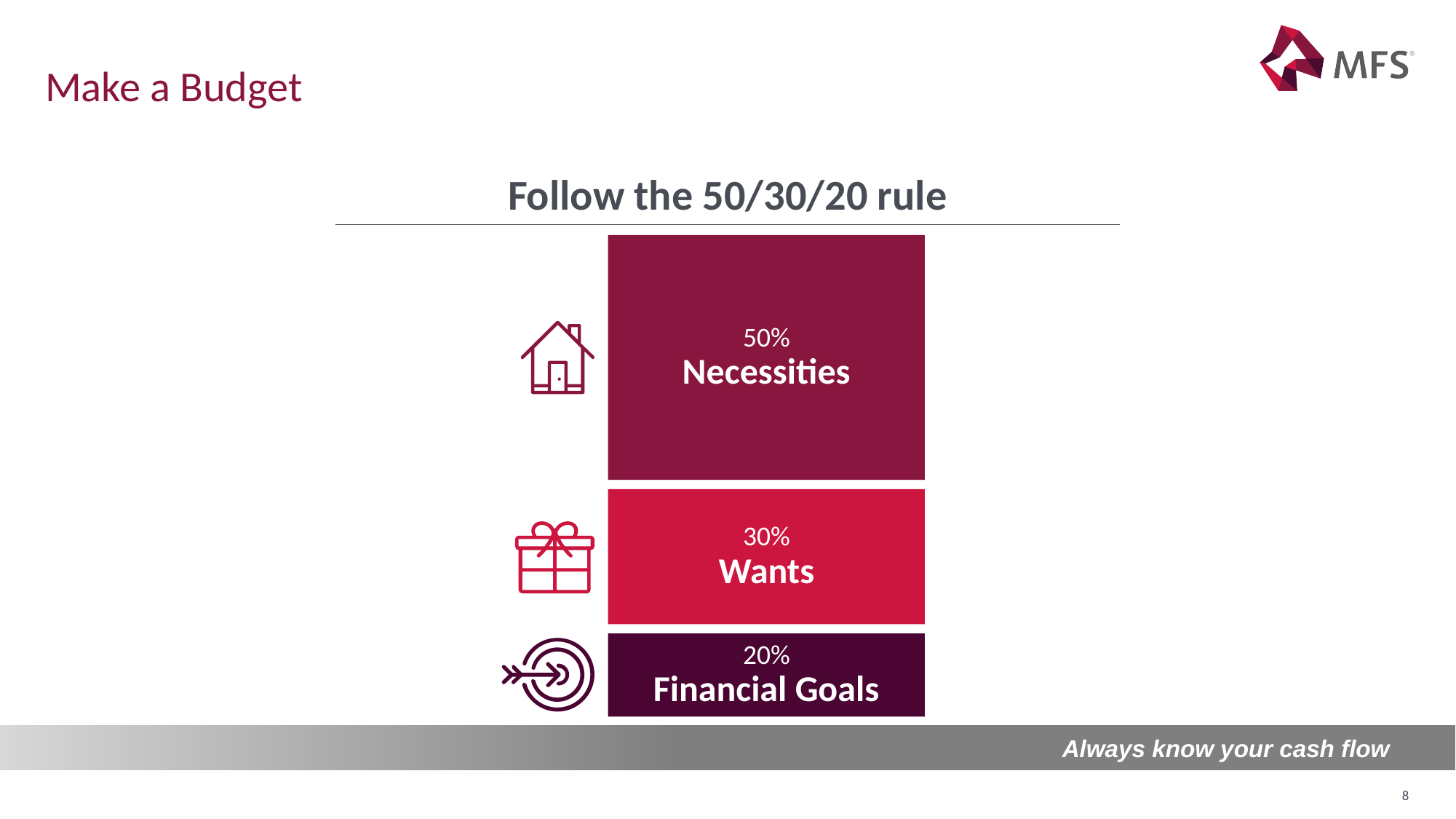

# Make a Budget

Follow the 50/30/20 rule
50%
Necessities

30%
Wants

20%
Financial Goals

Always know your cash flow

8